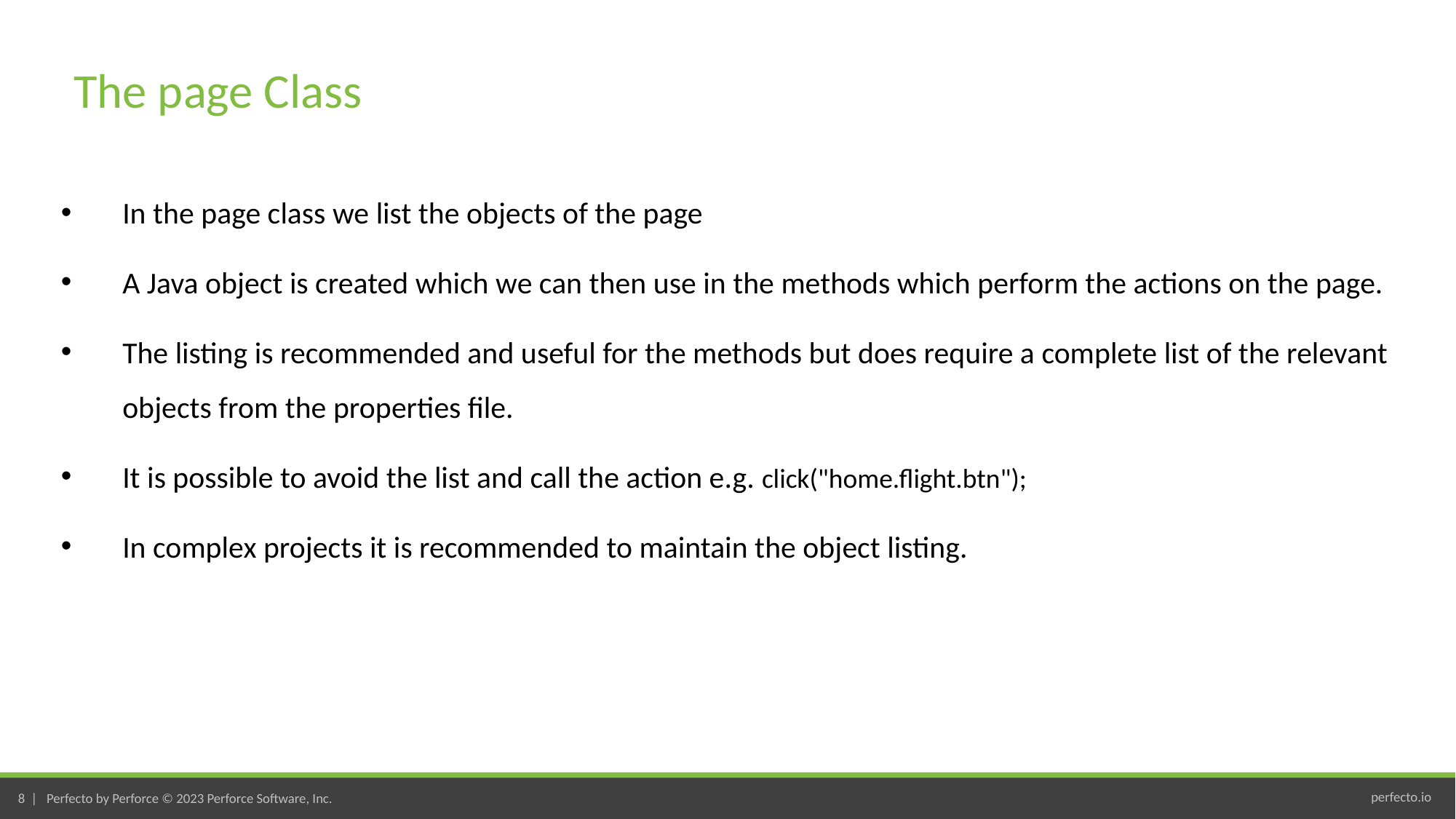

# The page Class
In the page class we list the objects of the page
A Java object is created which we can then use in the methods which perform the actions on the page.
The listing is recommended and useful for the methods but does require a complete list of the relevant objects from the properties file.
It is possible to avoid the list and call the action e.g. click("home.flight.btn");
In complex projects it is recommended to maintain the object listing.